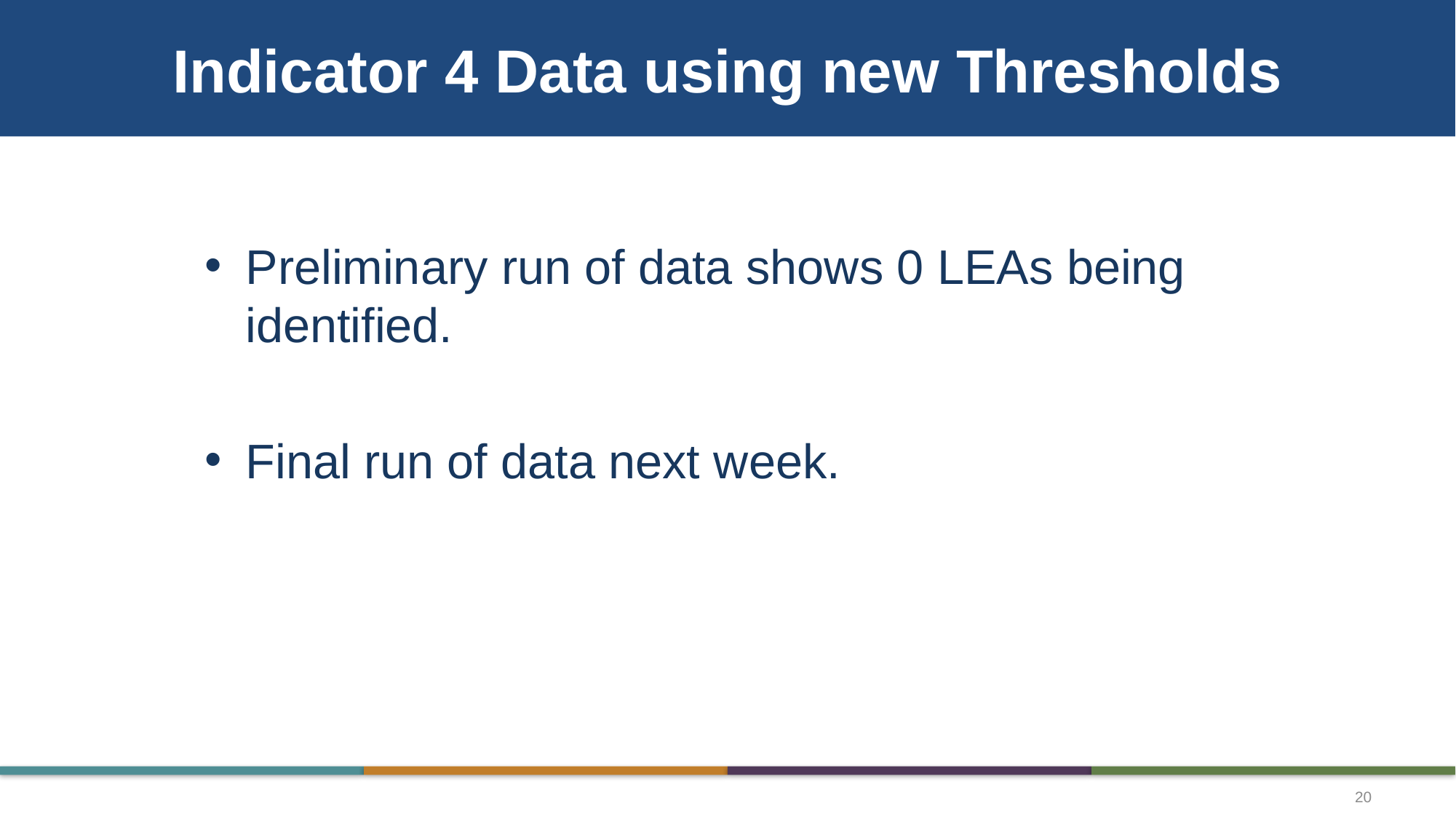

# Indicator 4 Data using new Thresholds

Preliminary run of data shows 0 LEAs being identified.

Final run of data next week.

20